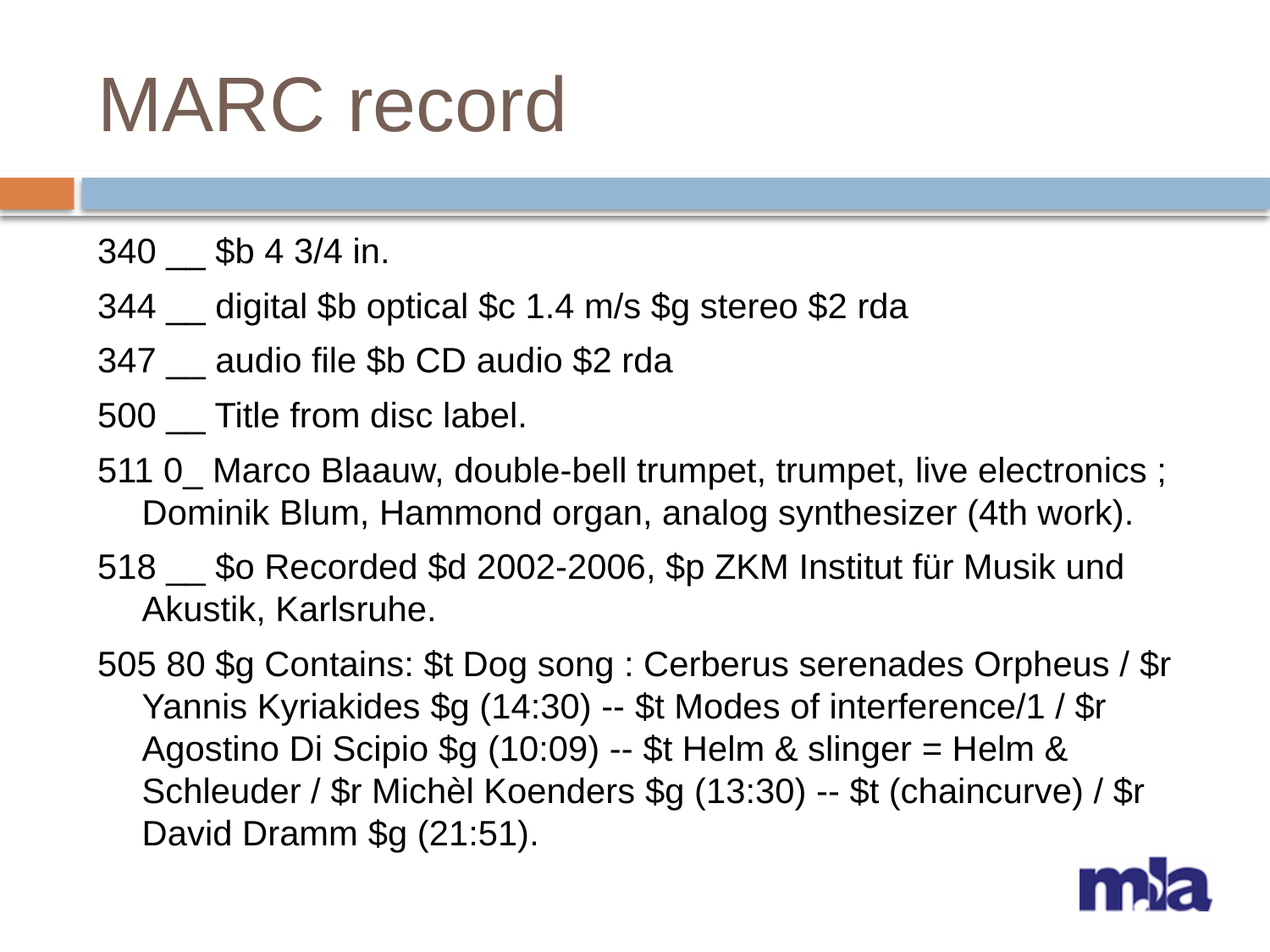

# MARC record
340 __ $b 4 3/4 in.
344 __ digital $b optical $c 1.4 m/s $g stereo $2 rda
347 __ audio file $b CD audio $2 rda
500 __ Title from disc label.
511 0_ Marco Blaauw, double-bell trumpet, trumpet, live electronics ; Dominik Blum, Hammond organ, analog synthesizer (4th work).
518 __ $o Recorded $d 2002-2006, $p ZKM Institut für Musik und Akustik, Karlsruhe.
505 80 $g Contains: $t Dog song : Cerberus serenades Orpheus / $r Yannis Kyriakides $g (14:30) -- $t Modes of interference/1 / $r Agostino Di Scipio $g (10:09) -- $t Helm & slinger = Helm & Schleuder / $r Michèl Koenders $g (13:30) -- $t (chaincurve) / $r David Dramm $g (21:51).